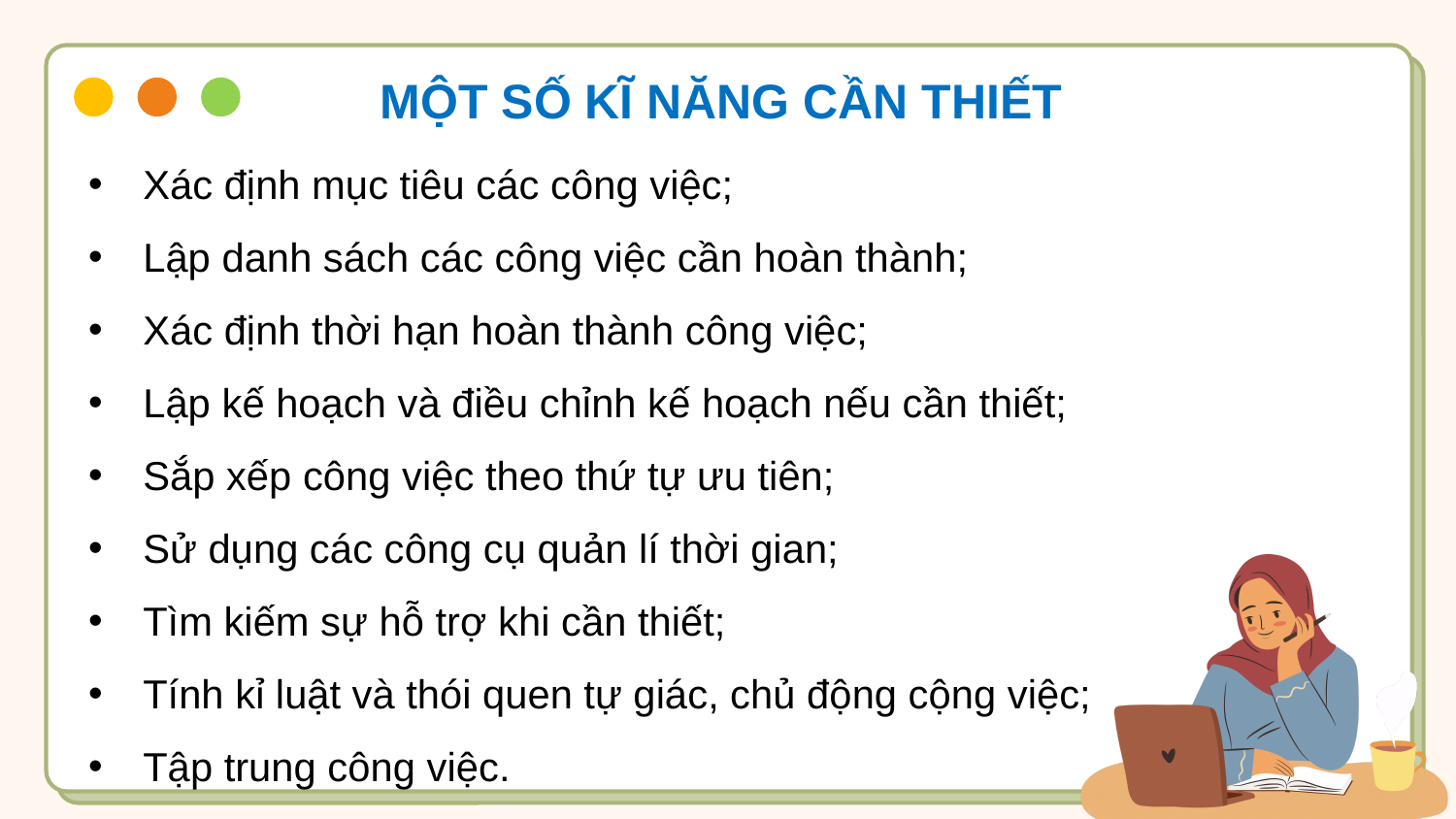

MỘT SỐ KĨ NĂNG CẦN THIẾT

Xác định mục tiêu các công việc;
Lập danh sách các công việc cần hoàn thành;
Xác định thời hạn hoàn thành công việc;
Lập kế hoạch và điều chỉnh kế hoạch nếu cần thiết;
Sắp xếp công việc theo thứ tự ưu tiên;
Sử dụng các công cụ quản lí thời gian;
Tìm kiếm sự hỗ trợ khi cần thiết;
Tính kỉ luật và thói quen tự giác, chủ động cộng việc;
Tập trung công việc.